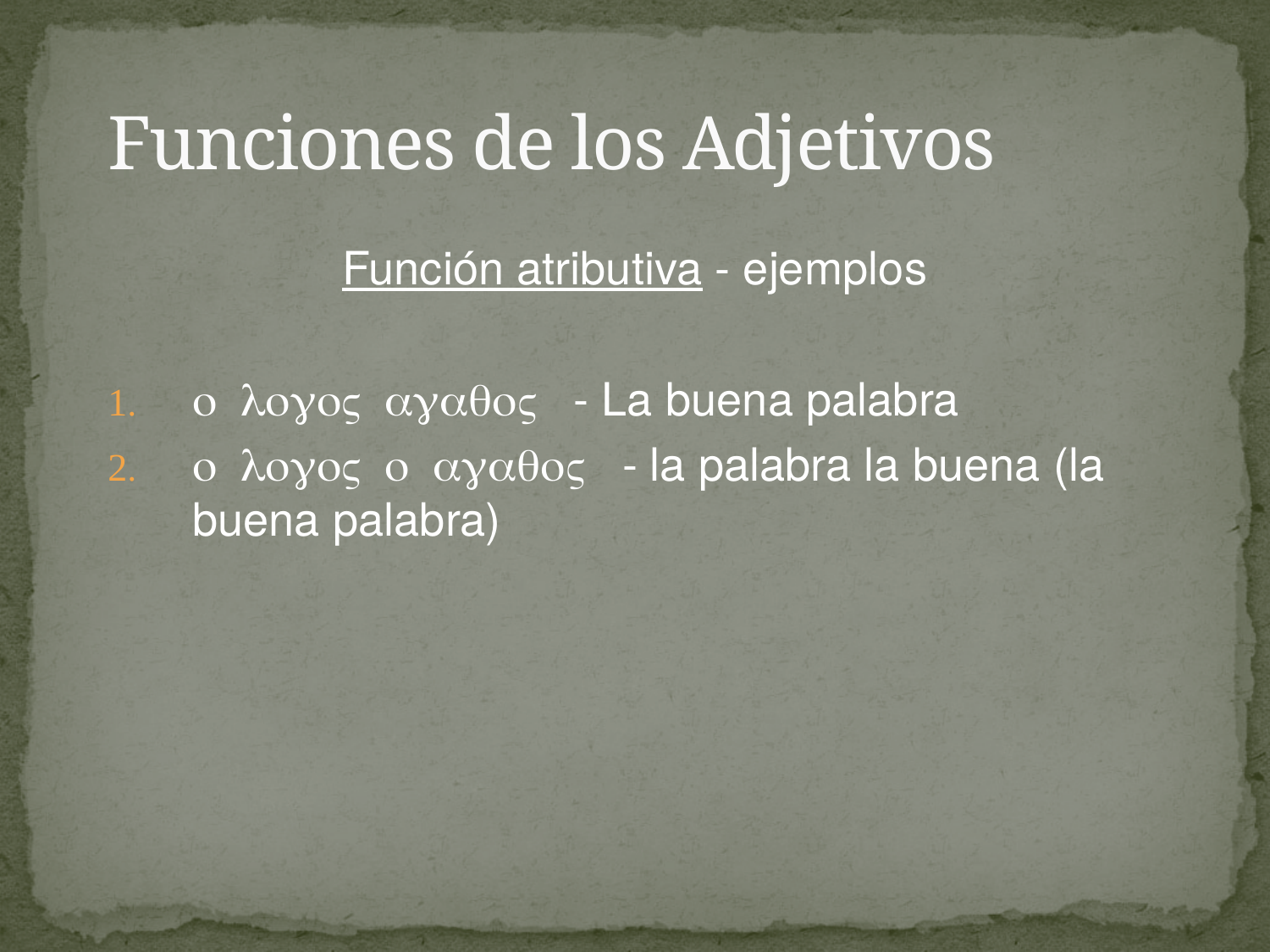

# Funciones de los Adjetivos
Función atributiva - ejemplos

ο λογος αγαθος  - La buena palabra
ο λογος ο αγαθος  - la palabra la buena (la buena palabra)